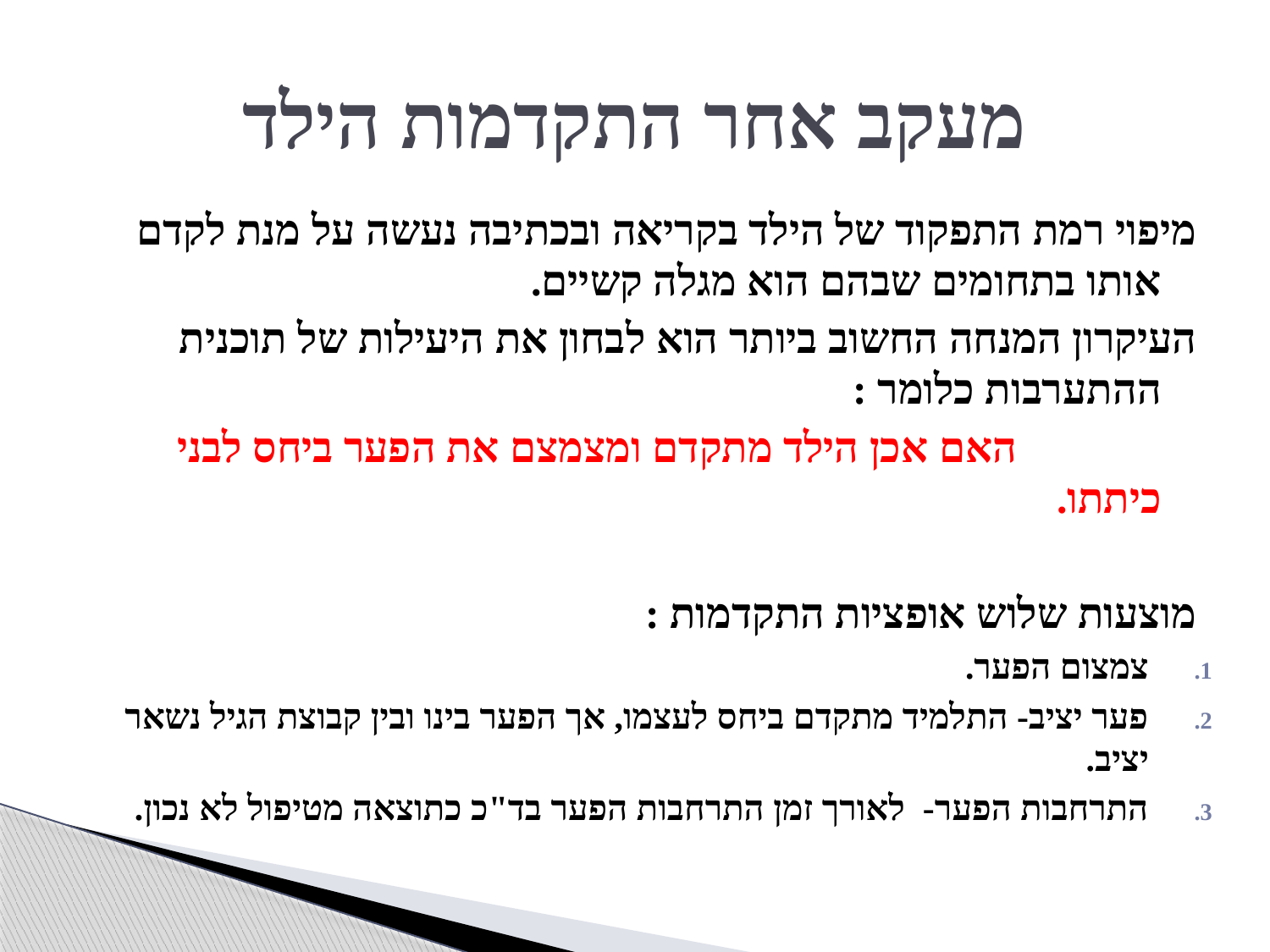

# מעקב אחר התקדמות הילד
מיפוי רמת התפקוד של הילד בקריאה ובכתיבה נעשה על מנת לקדם אותו בתחומים שבהם הוא מגלה קשיים.
העיקרון המנחה החשוב ביותר הוא לבחון את היעילות של תוכנית ההתערבות כלומר :
                 האם אכן הילד מתקדם ומצמצם את הפער ביחס לבני כיתתו.

מוצעות שלוש אופציות התקדמות :
צמצום הפער.
פער יציב- התלמיד מתקדם ביחס לעצמו, אך הפער בינו ובין קבוצת הגיל נשאר יציב.
התרחבות הפער-  לאורך זמן התרחבות הפער בד"כ כתוצאה מטיפול לא נכון.